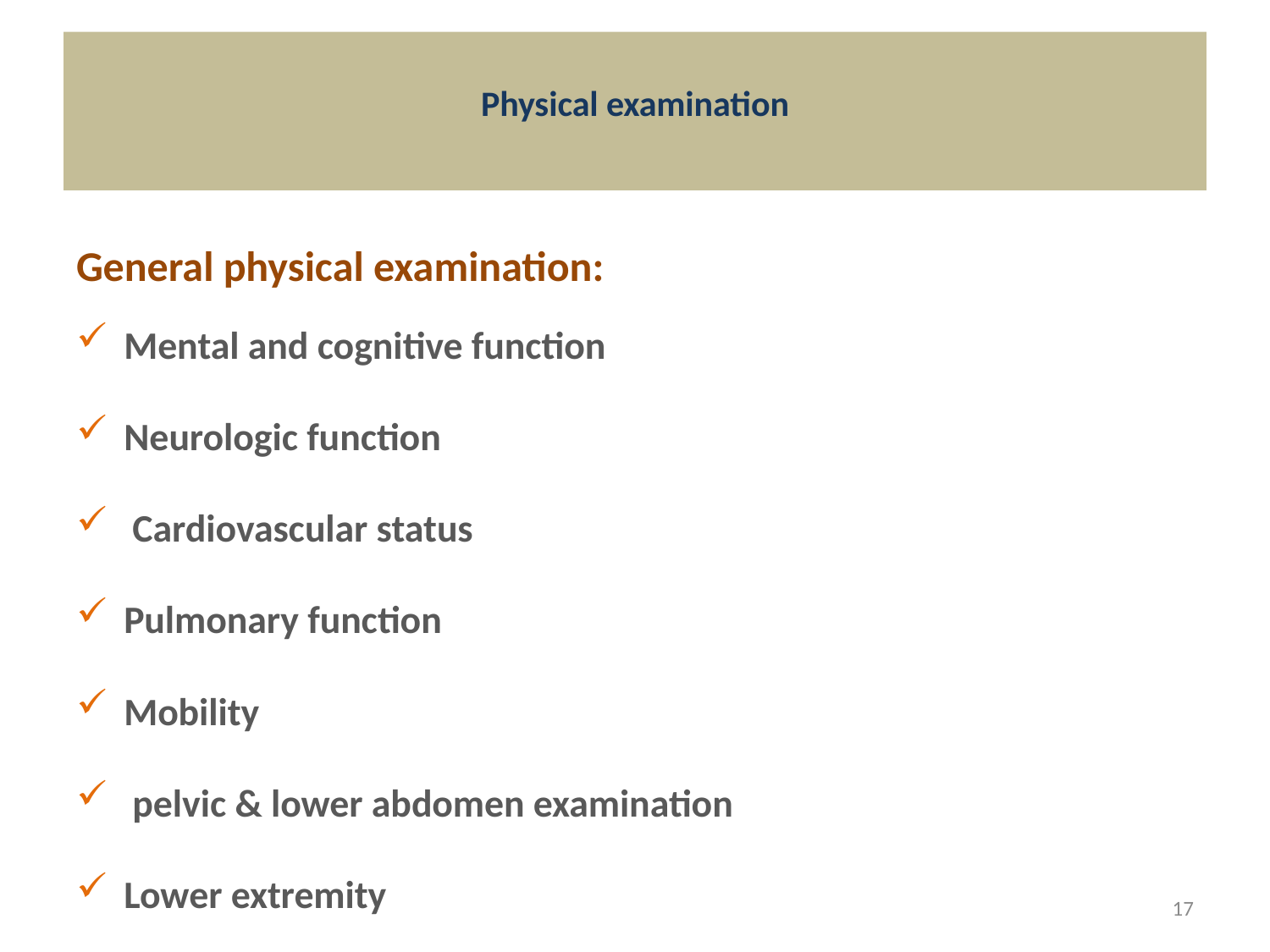

# Physical examination
General physical examination:
Mental and cognitive function
Neurologic function
 Cardiovascular status
Pulmonary function
Mobility
 pelvic & lower abdomen examination
Lower extremity

17